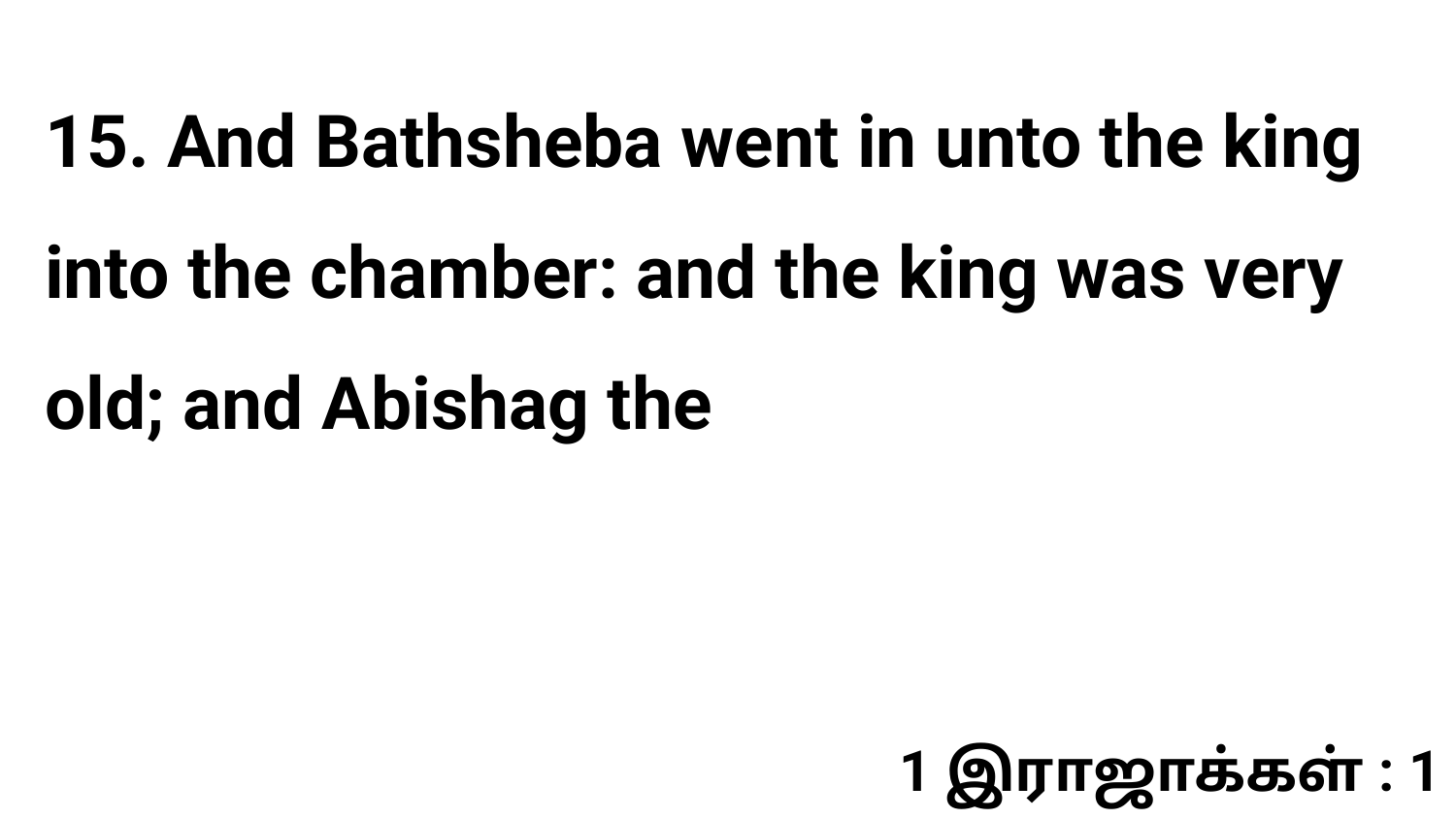

15. And Bathsheba went in unto the king into the chamber: and the king was very old; and Abishag the
1 இராஜாக்கள் : 1